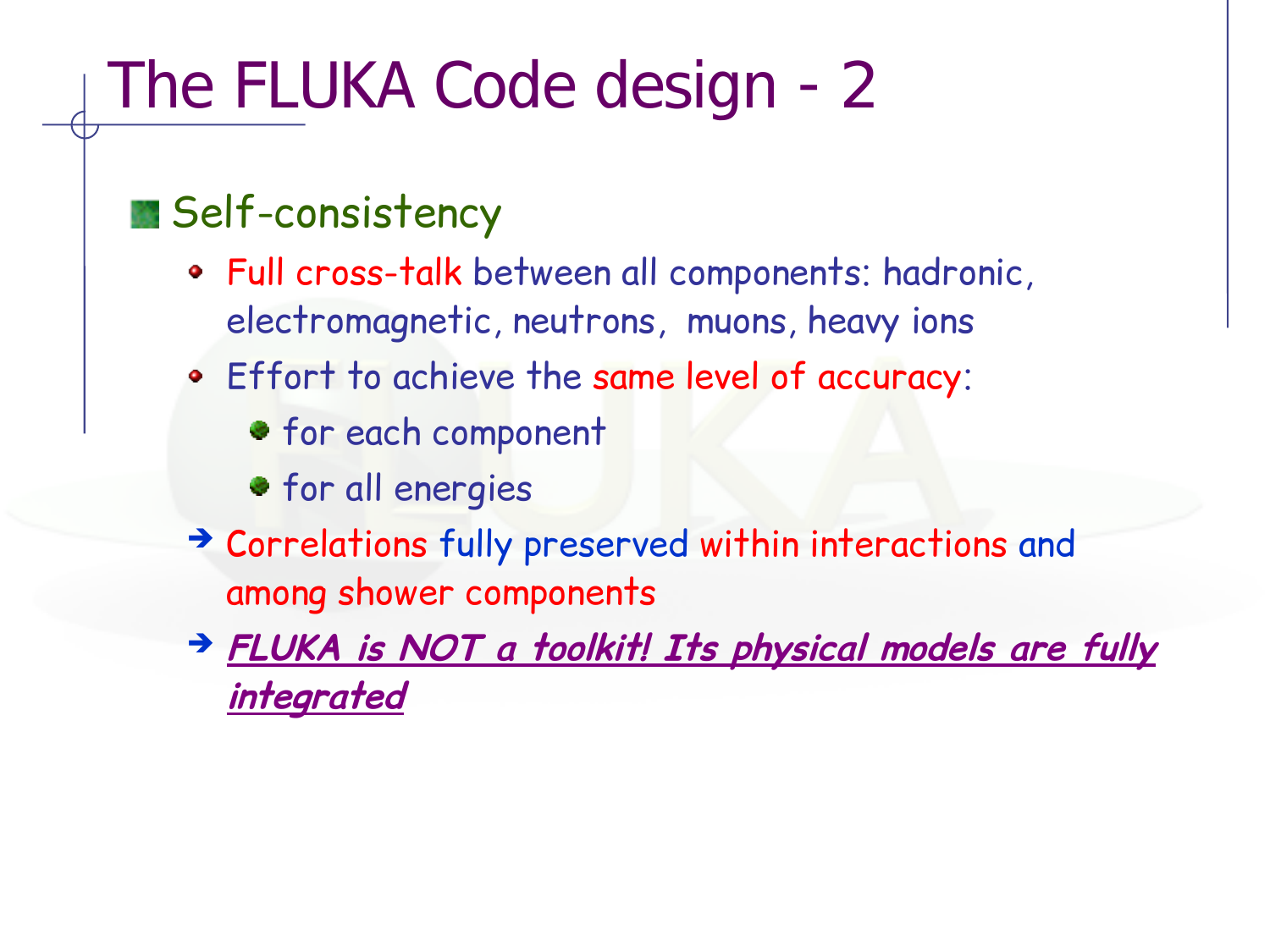

# The FLUKA Code design - 2
Self-consistency
Full cross-talk between all components: hadronic, electromagnetic, neutrons,  muons, heavy ions
Effort to achieve the same level of accuracy:
for each component
for all energies
Correlations fully preserved within interactions and among shower components
FLUKA is NOT a toolkit! Its physical models are fully integrated